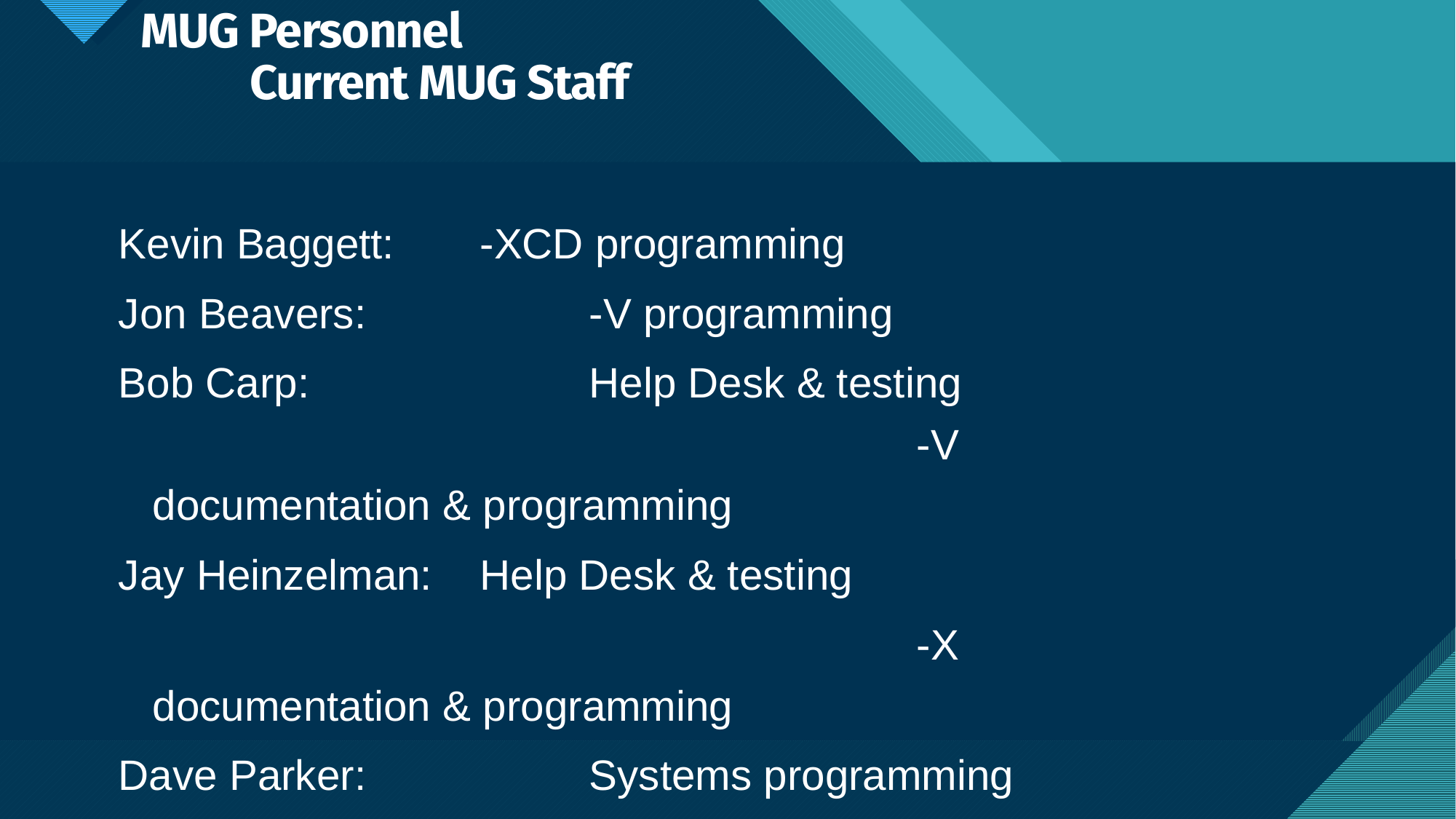

# MUG Personnel Current MUG Staff
Kevin Baggett: 	-XCD programming
Jon Beavers:  		-V programming
Bob Carp: 			Help Desk & testing
							-V documentation & programming
Jay Heinzelman: 	Help Desk & testing
								-X documentation & programming
Dave Parker:  		Systems programming
Barry Roth: 		Retired in 2021